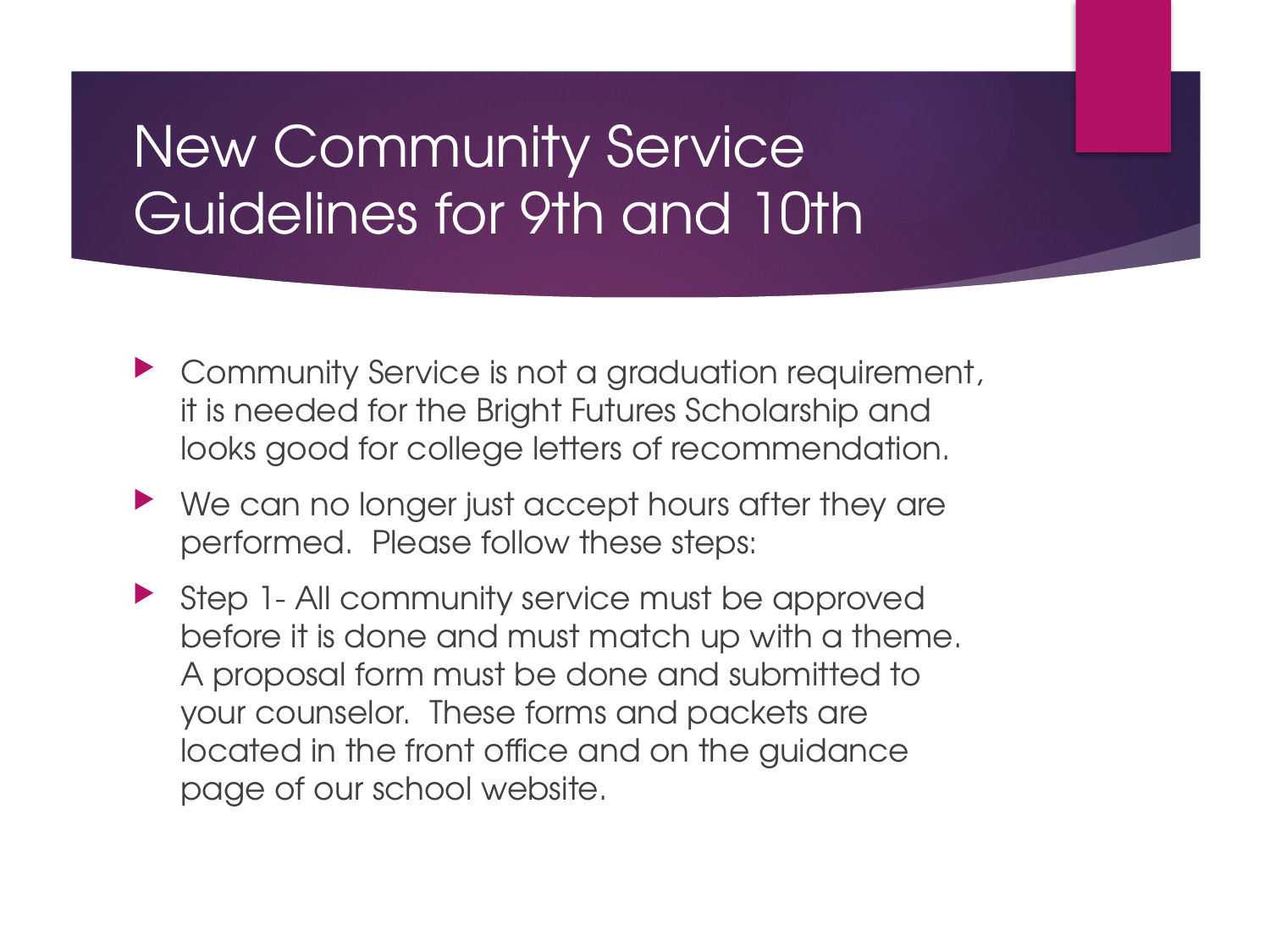

# New Community Service Guidelines for 9th and 10th
Community Service is not a graduation requirement, it is needed for the Bright Futures Scholarship and looks good for college letters of recommendation.
We can no longer just accept hours after they are performed.  Please follow these steps:
Step 1- All community service must be approved before it is done and must match up with a theme.  A proposal form must be done and submitted to your counselor.  These forms and packets are located in the front office and on the guidance page of our school website.